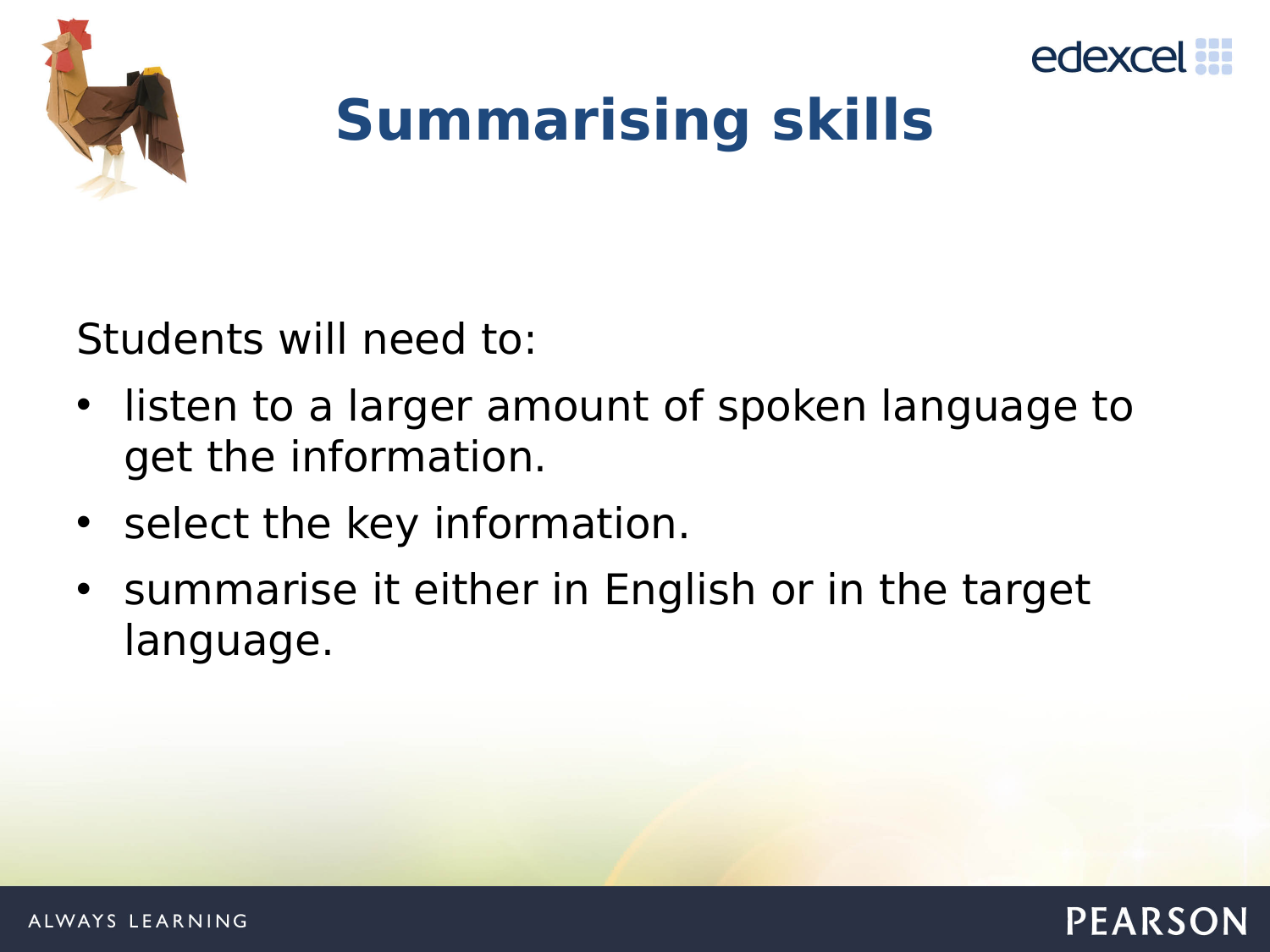

# Summarising skills

Students will need to:
listen to a larger amount of spoken language to get the information.
select the key information.
summarise it either in English or in the target language.